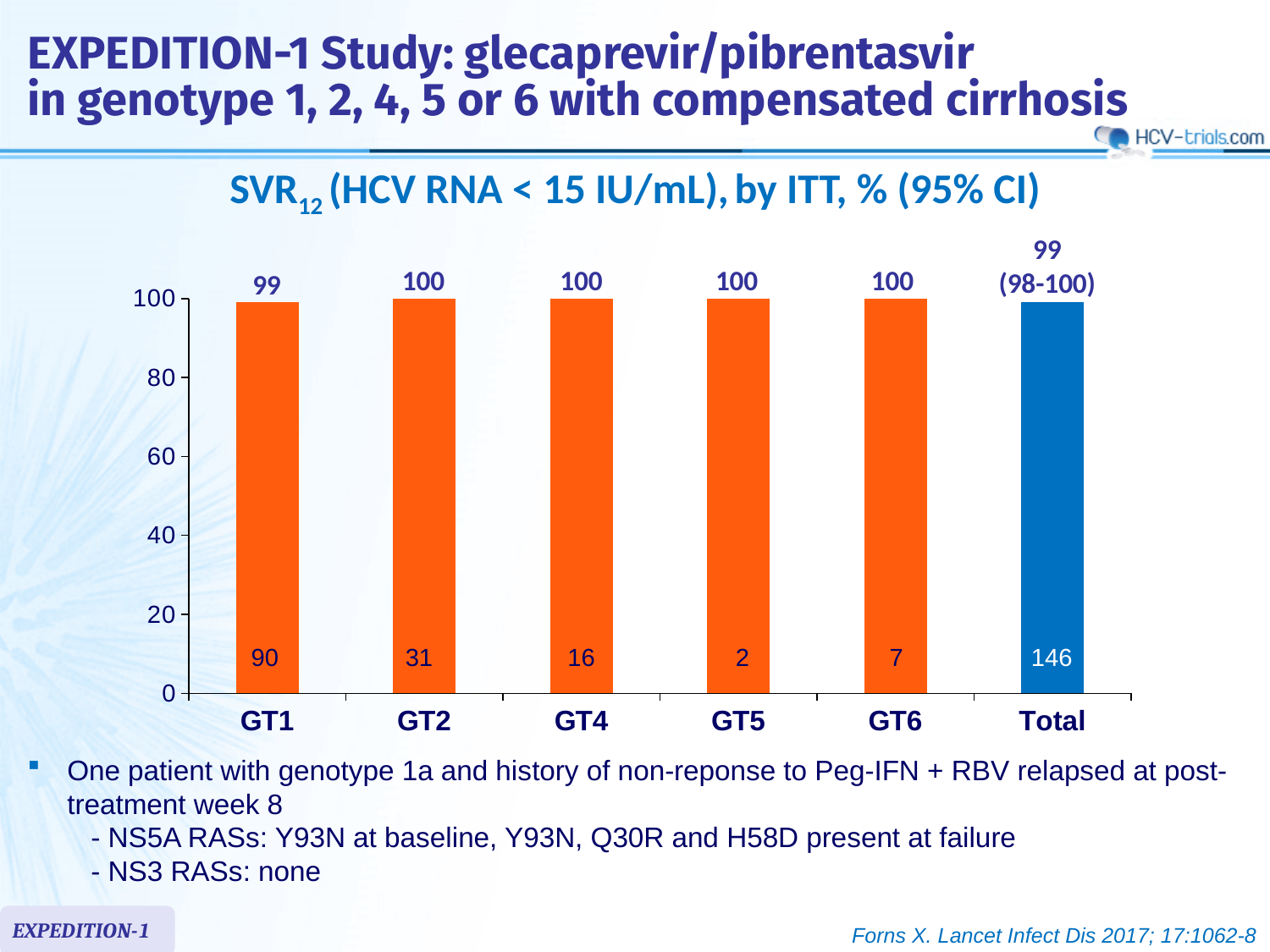

# EXPEDITION-1 Study: glecaprevir/pibrentasvir in genotype 1, 2, 4, 5 or 6 with compensated cirrhosis
SVR12 (HCV RNA < 15 IU/mL), by ITT, % (95% CI)
99
(98-100)
100
100
100
100
99

### Chart

| Category | Colonne1 |
|---|---|
| GT1 | 99.0 |
| GT2 | 100.0 |
| GT4 | 100.0 |
| GT5 | 100.0 |
| GT6 | 100.0 |
| Total | 99.0 |
90
31
16
2
7
146
One patient with genotype 1a and history of non-reponse to Peg-IFN + RBV relapsed at post-treatment week 8
- NS5A RASs: Y93N at baseline, Y93N, Q30R and H58D present at failure
- NS3 RASs: none

EXPEDITION-1
Forns X. Lancet Infect Dis 2017; 17:1062-8